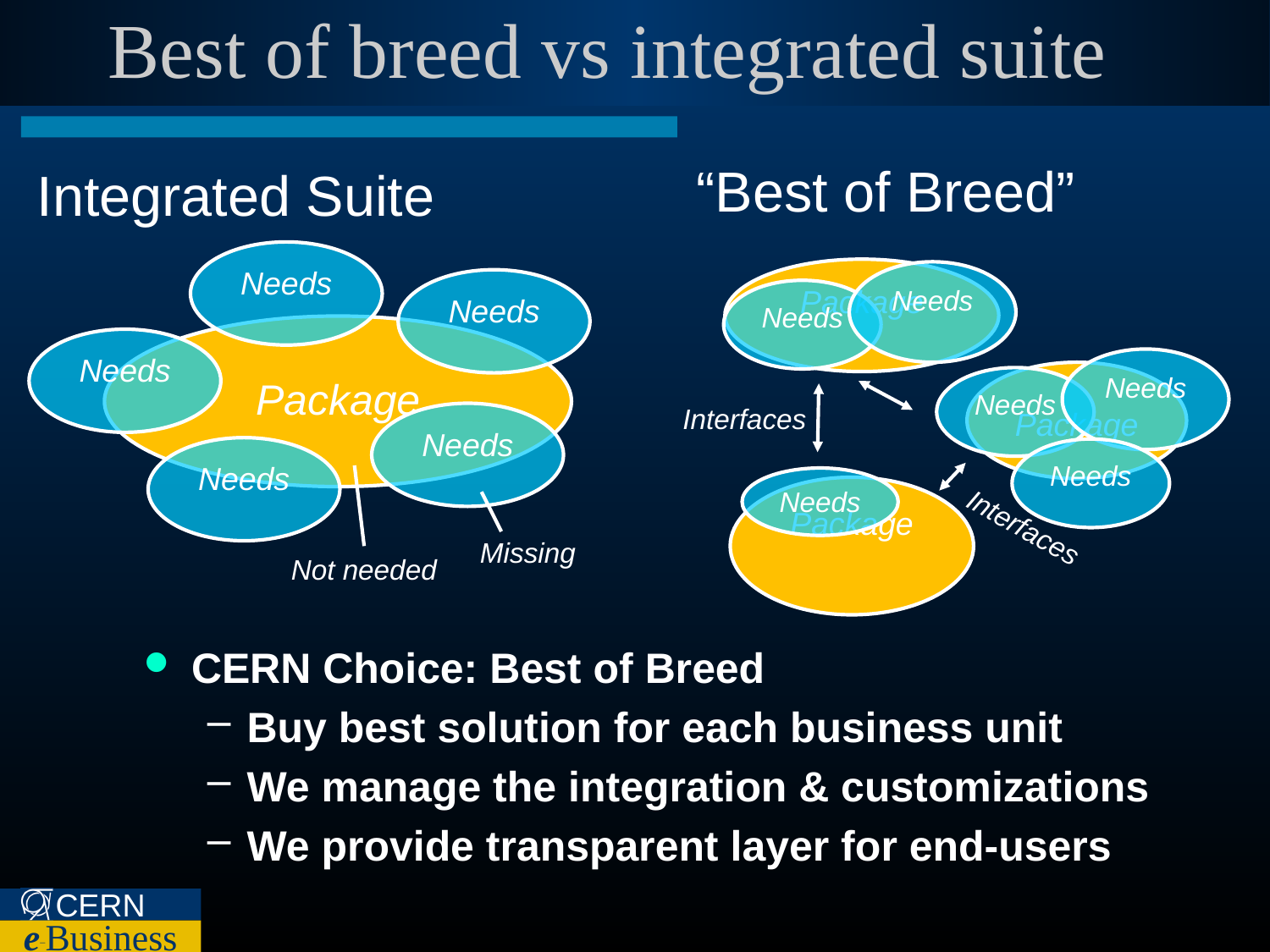

# Best of breed vs integrated suite
“Best of Breed”
Integrated Suite
Needs
Package
Needs
Needs
Needs
Package
Needs
Needs
Package
Needs
Interfaces
Needs
Needs
Needs
Needs
Package
Interfaces
Missing
Not needed
CERN Choice: Best of Breed
Buy best solution for each business unit
We manage the integration & customizations
We provide transparent layer for end-users